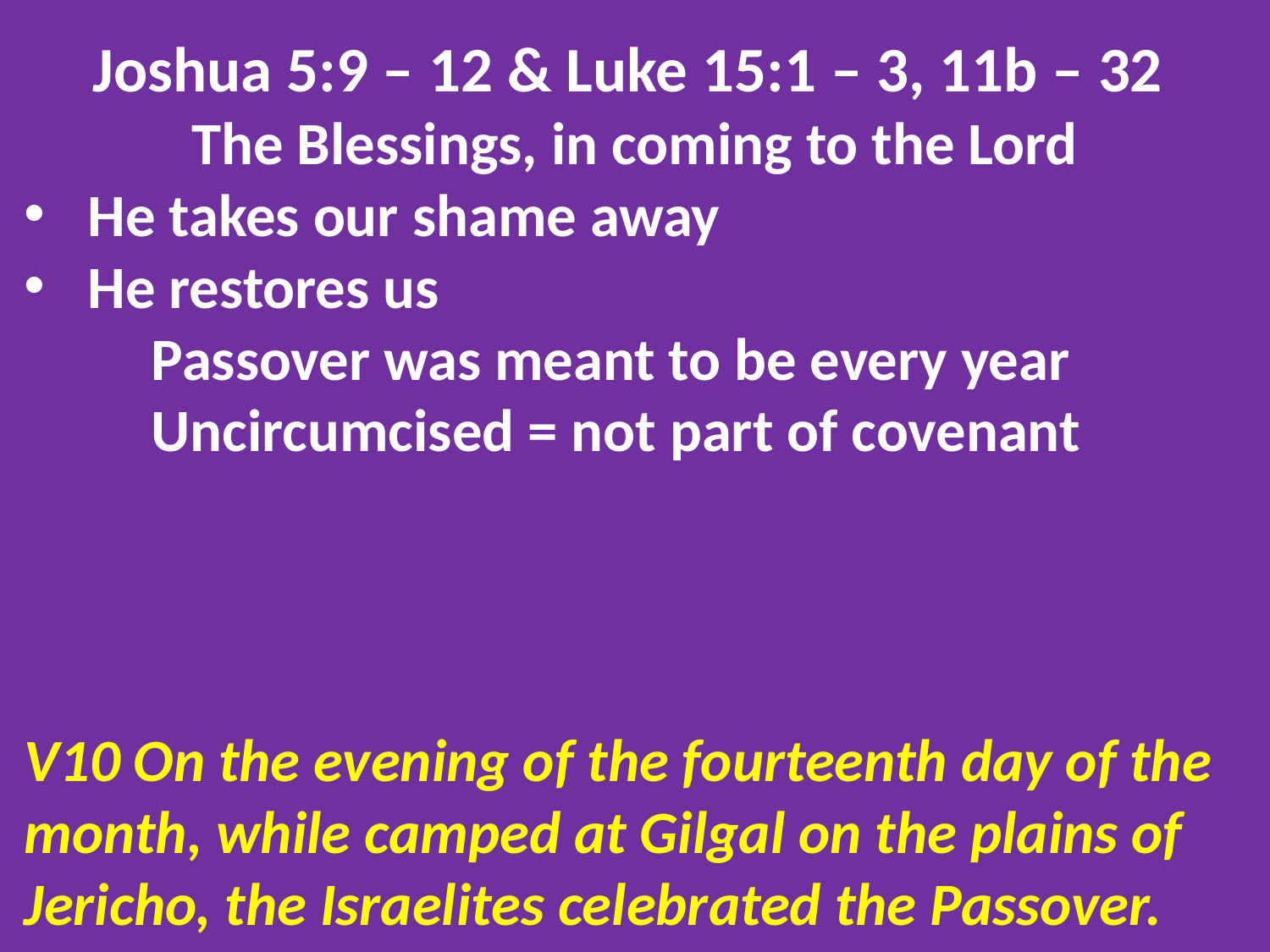

Joshua 5:9 – 12 & Luke 15:1 – 3, 11b – 32
The Blessings, in coming to the Lord
He takes our shame away
He restores us
	Passover was meant to be every year
	Uncircumcised = not part of covenant

V10 On the evening of the fourteenth day of the month, while camped at Gilgal on the plains of Jericho, the Israelites celebrated the Passover.